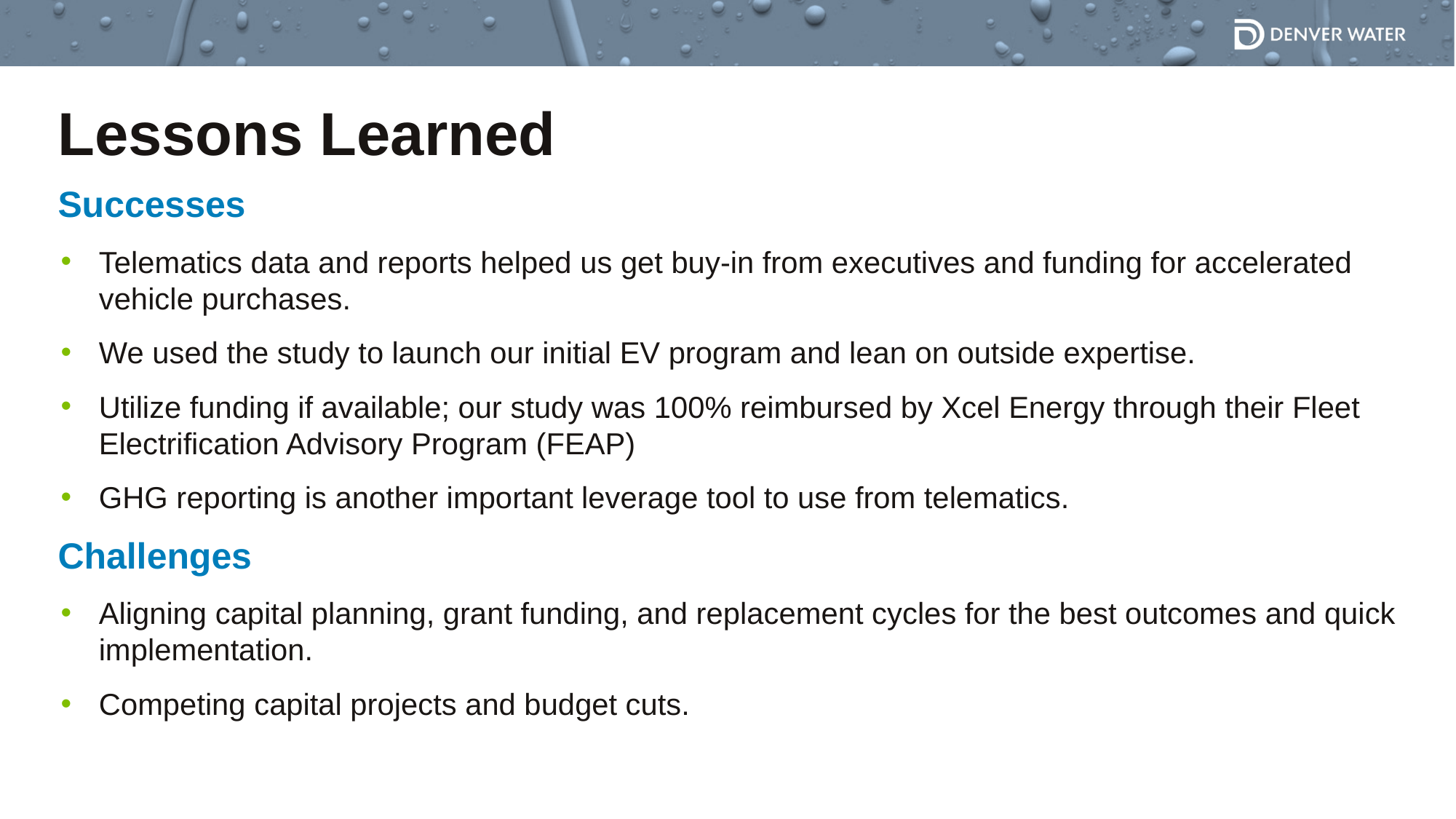

# Lessons Learned
Successes
Telematics data and reports helped us get buy-in from executives and funding for accelerated vehicle purchases.
We used the study to launch our initial EV program and lean on outside expertise.
Utilize funding if available; our study was 100% reimbursed by Xcel Energy through their Fleet Electrification Advisory Program (FEAP)
GHG reporting is another important leverage tool to use from telematics.
Challenges
Aligning capital planning, grant funding, and replacement cycles for the best outcomes and quick implementation.
Competing capital projects and budget cuts.